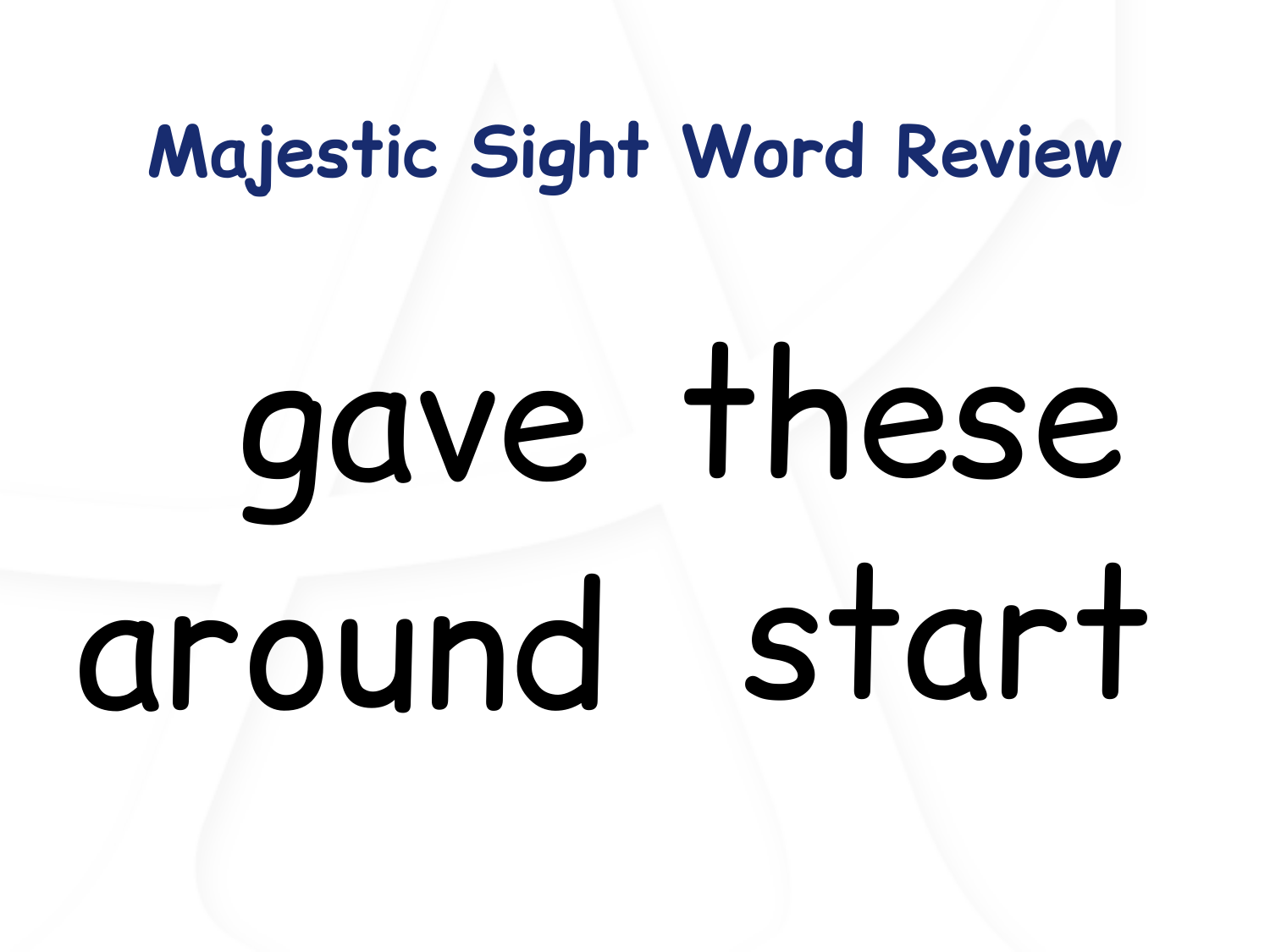

# Majestic Sight Word Review
these
gave
start
around